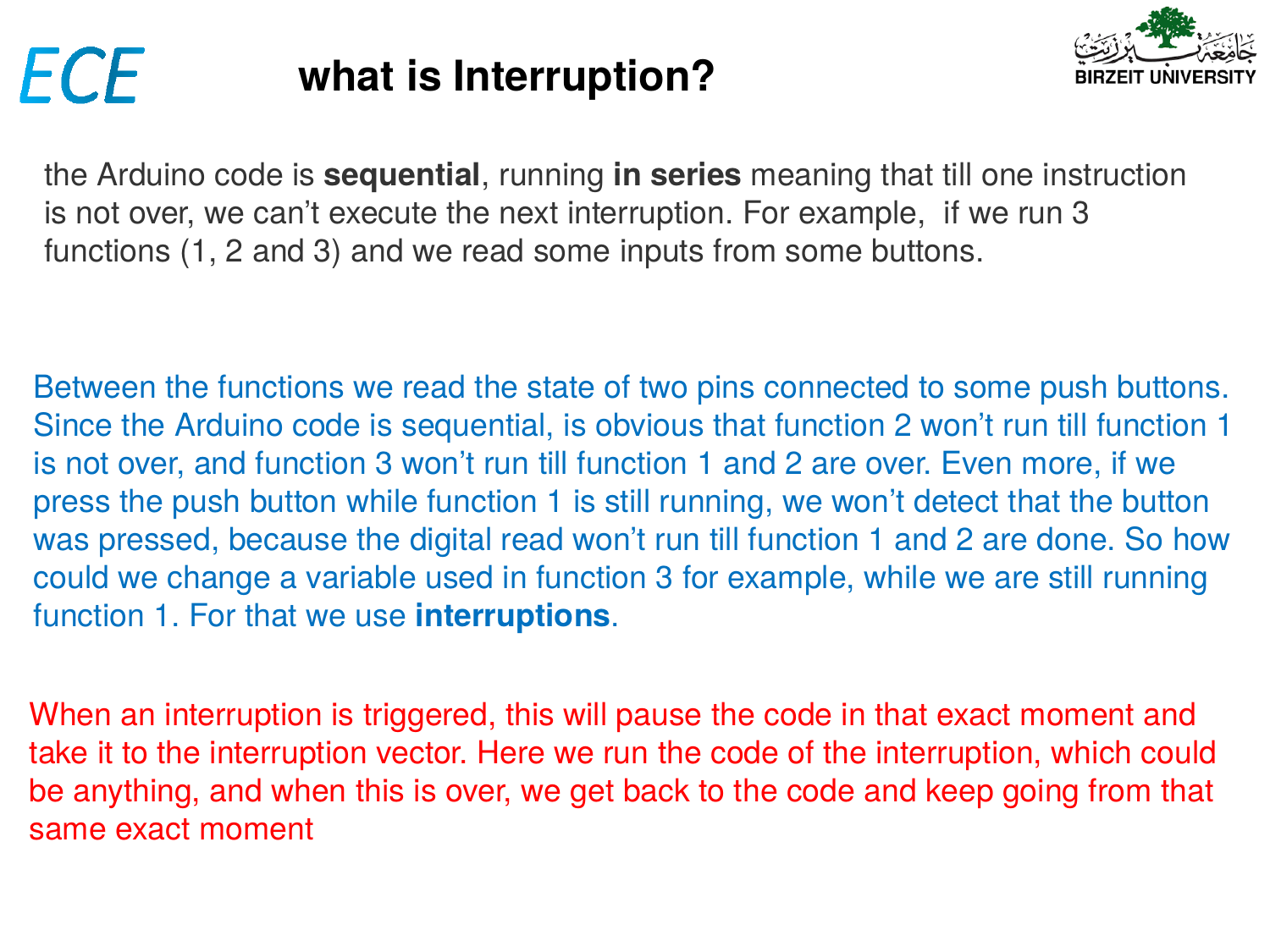

what is Interruption?
the Arduino code is sequential, running in series meaning that till one instruction is not over, we can’t execute the next interruption. For example,  if we run 3 functions (1, 2 and 3) and we read some inputs from some buttons.
Between the functions we read the state of two pins connected to some push buttons. Since the Arduino code is sequential, is obvious that function 2 won’t run till function 1 is not over, and function 3 won’t run till function 1 and 2 are over. Even more, if we press the push button while function 1 is still running, we won’t detect that the button was pressed, because the digital read won’t run till function 1 and 2 are done. So how could we change a variable used in function 3 for example, while we are still running function 1. For that we use interruptions.
When an interruption is triggered, this will pause the code in that exact moment and take it to the interruption vector. Here we run the code of the interruption, which could be anything, and when this is over, we get back to the code and keep going from that same exact moment